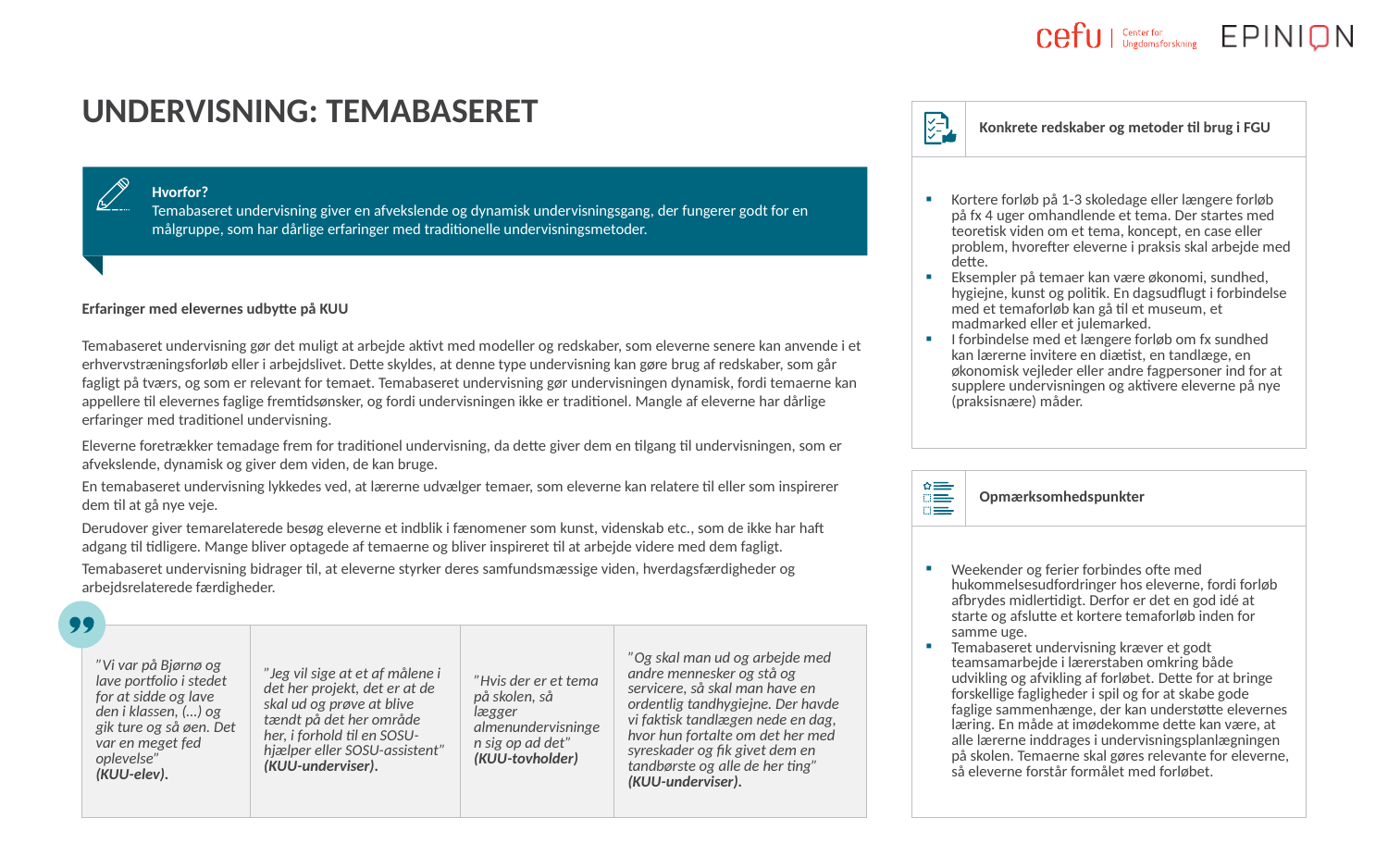

# UNDERVISNING: Temabaseret
|  | Konkrete redskaber og metoder til brug i FGU |
| --- | --- |
| Kortere forløb på 1-3 skoledage eller længere forløb på fx 4 uger omhandlende et tema. Der startes med teoretisk viden om et tema, koncept, en case eller problem, hvorefter eleverne i praksis skal arbejde med dette. Eksempler på temaer kan være økonomi, sundhed, hygiejne, kunst og politik. En dagsudflugt i forbindelse med et temaforløb kan gå til et museum, et madmarked eller et julemarked. I forbindelse med et længere forløb om fx sundhed kan lærerne invitere en diætist, en tandlæge, en økonomisk vejleder eller andre fagpersoner ind for at supplere undervisningen og aktivere eleverne på nye (praksisnære) måder. |  |

Hvorfor?
Temabaseret undervisning giver en afvekslende og dynamisk undervisningsgang, der fungerer godt for en målgruppe, som har dårlige erfaringer med traditionelle undervisningsmetoder.

Erfaringer med elevernes udbytte på KUU
Temabaseret undervisning gør det muligt at arbejde aktivt med modeller og redskaber, som eleverne senere kan anvende i et erhvervstræningsforløb eller i arbejdslivet. Dette skyldes, at denne type undervisning kan gøre brug af redskaber, som går fagligt på tværs, og som er relevant for temaet. Temabaseret undervisning gør undervisningen dynamisk, fordi temaerne kan appellere til elevernes faglige fremtidsønsker, og fordi undervisningen ikke er traditionel. Mangle af eleverne har dårlige erfaringer med traditionel undervisning.
Eleverne foretrækker temadage frem for traditionel undervisning, da dette giver dem en tilgang til undervisningen, som er afvekslende, dynamisk og giver dem viden, de kan bruge.
En temabaseret undervisning lykkedes ved, at lærerne udvælger temaer, som eleverne kan relatere til eller som inspirerer dem til at gå nye veje.
Derudover giver temarelaterede besøg eleverne et indblik i fænomener som kunst, videnskab etc., som de ikke har haft adgang til tidligere. Mange bliver optagede af temaerne og bliver inspireret til at arbejde videre med dem fagligt.
Temabaseret undervisning bidrager til, at eleverne styrker deres samfundsmæssige viden, hverdagsfærdigheder og arbejdsrelaterede færdigheder.
|  | Opmærksomhedspunkter |
| --- | --- |
| Weekender og ferier forbindes ofte med hukommelsesudfordringer hos eleverne, fordi forløb afbrydes midlertidigt. Derfor er det en god idé at starte og afslutte et kortere temaforløb inden for samme uge. Temabaseret undervisning kræver et godt teamsamarbejde i lærerstaben omkring både udvikling og afvikling af forløbet. Dette for at bringe forskellige fagligheder i spil og for at skabe gode faglige sammenhænge, der kan understøtte elevernes læring. En måde at imødekomme dette kan være, at alle lærerne inddrages i undervisningsplanlægningen på skolen. Temaerne skal gøres relevante for eleverne, så eleverne forstår formålet med forløbet. |  |

| ”Vi var på Bjørnø og lave portfolio i stedet for at sidde og lave den i klassen, (…) og gik ture og så øen. Det var en meget fed oplevelse” (KUU-elev). | ”Jeg vil sige at et af målene i det her projekt, det er at de skal ud og prøve at blive tændt på det her område her, i forhold til en SOSU-hjælper eller SOSU-assistent” (KUU-underviser). | ”Hvis der er et tema på skolen, så lægger almenundervisningen sig op ad det” (KUU-tovholder) | ”Og skal man ud og arbejde med andre mennesker og stå og servicere, så skal man have en ordentlig tandhygiejne. Der havde vi faktisk tandlægen nede en dag, hvor hun fortalte om det her med syreskader og fik givet dem en tandbørste og alle de her ting” (KUU-underviser). |
| --- | --- | --- | --- |
 7